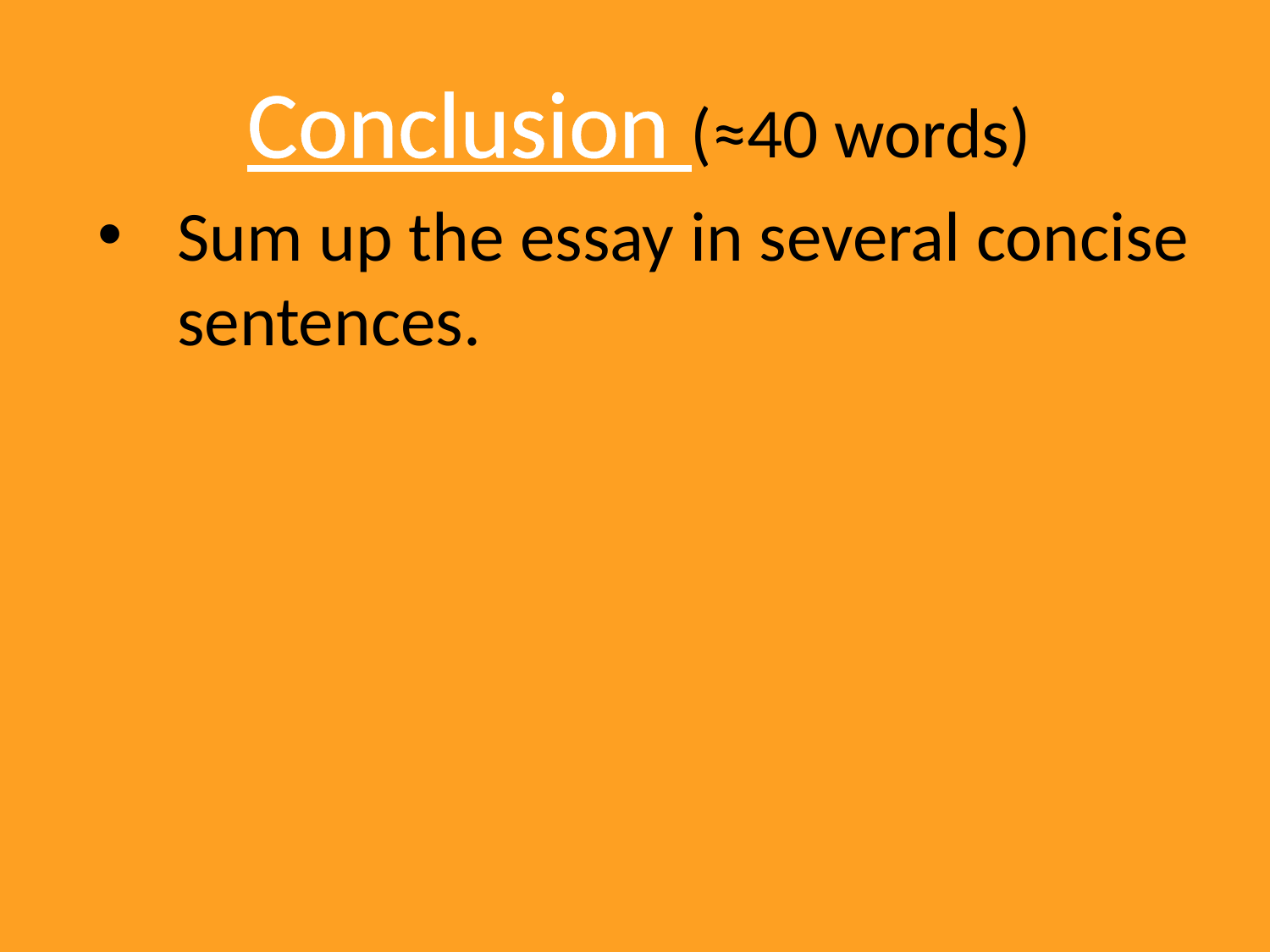

Conclusion (≈40 words)
Sum up the essay in several concise sentences.